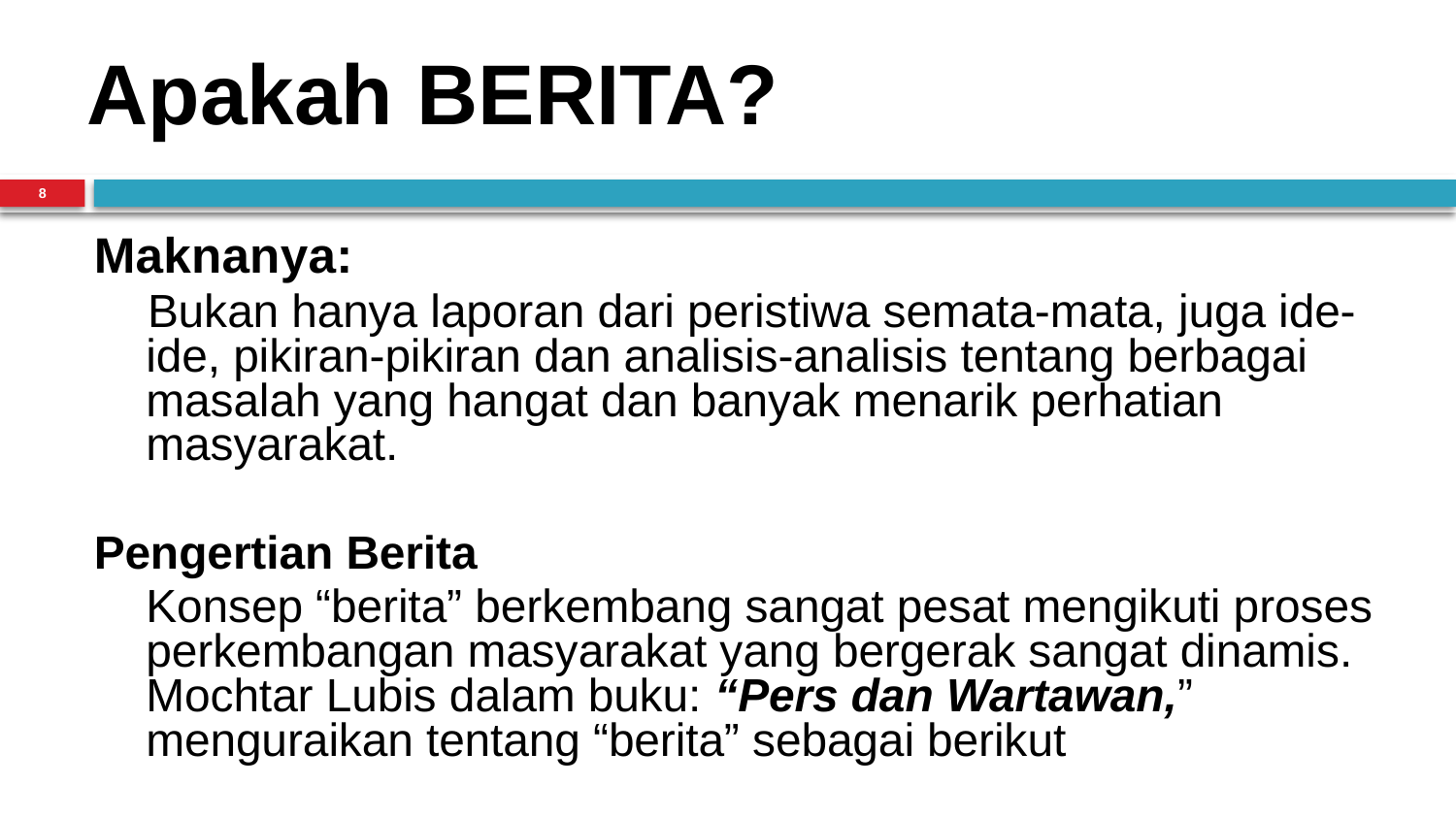

# Apakah BERITA?
8
Maknanya:
Bukan hanya laporan dari peristiwa semata-mata, juga ide-ide, pikiran-pikiran dan analisis-analisis tentang berbagai masalah yang hangat dan banyak menarik perhatian masyarakat.

Pengertian Berita
Konsep “berita” berkembang sangat pesat mengikuti proses perkembangan masyarakat yang bergerak sangat dinamis. Mochtar Lubis dalam buku: “Pers dan Wartawan,” menguraikan tentang “berita” sebagai berikut